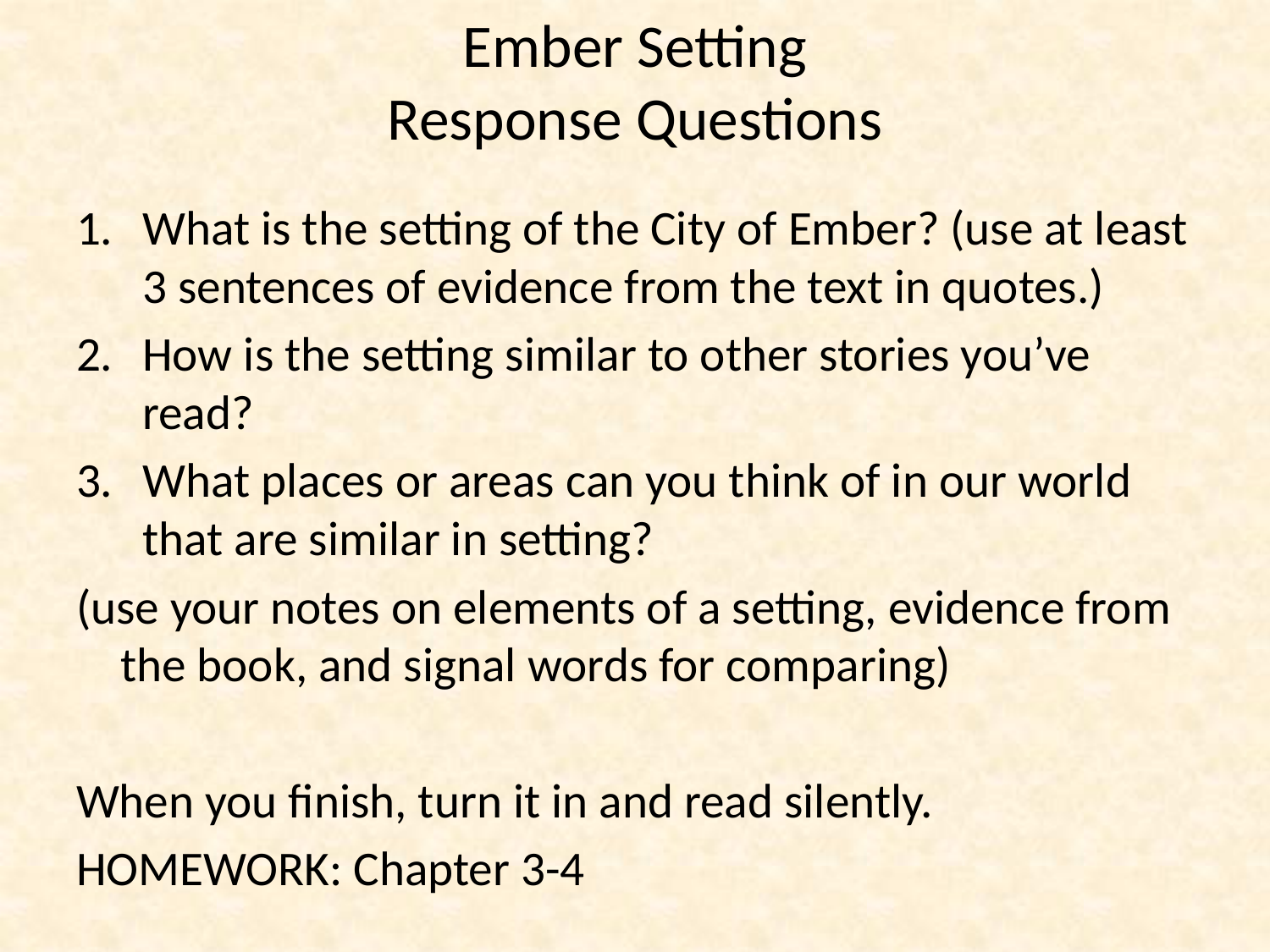

# Ember Setting Response Questions
What is the setting of the City of Ember? (use at least 3 sentences of evidence from the text in quotes.)
How is the setting similar to other stories you’ve read?
What places or areas can you think of in our world that are similar in setting?
(use your notes on elements of a setting, evidence from the book, and signal words for comparing)

When you finish, turn it in and read silently.
HOMEWORK: Chapter 3-4